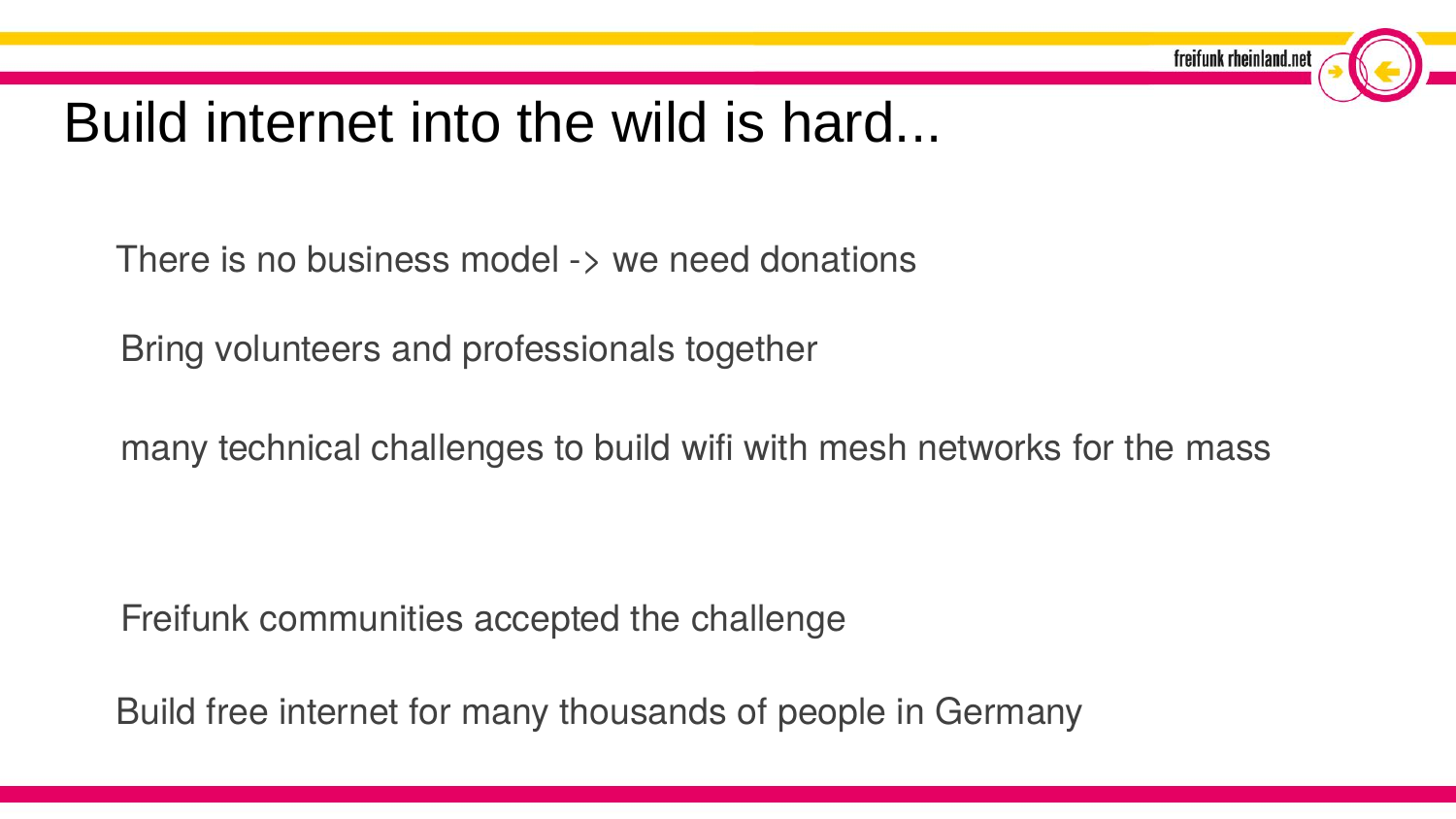

Build internet into the wild is hard...
There is no business model -> we need donations
Bring volunteers and professionals together
many technical challenges to build wifi with mesh networks for the mass
Freifunk communities accepted the challenge

Build free internet for many thousands of people in Germany